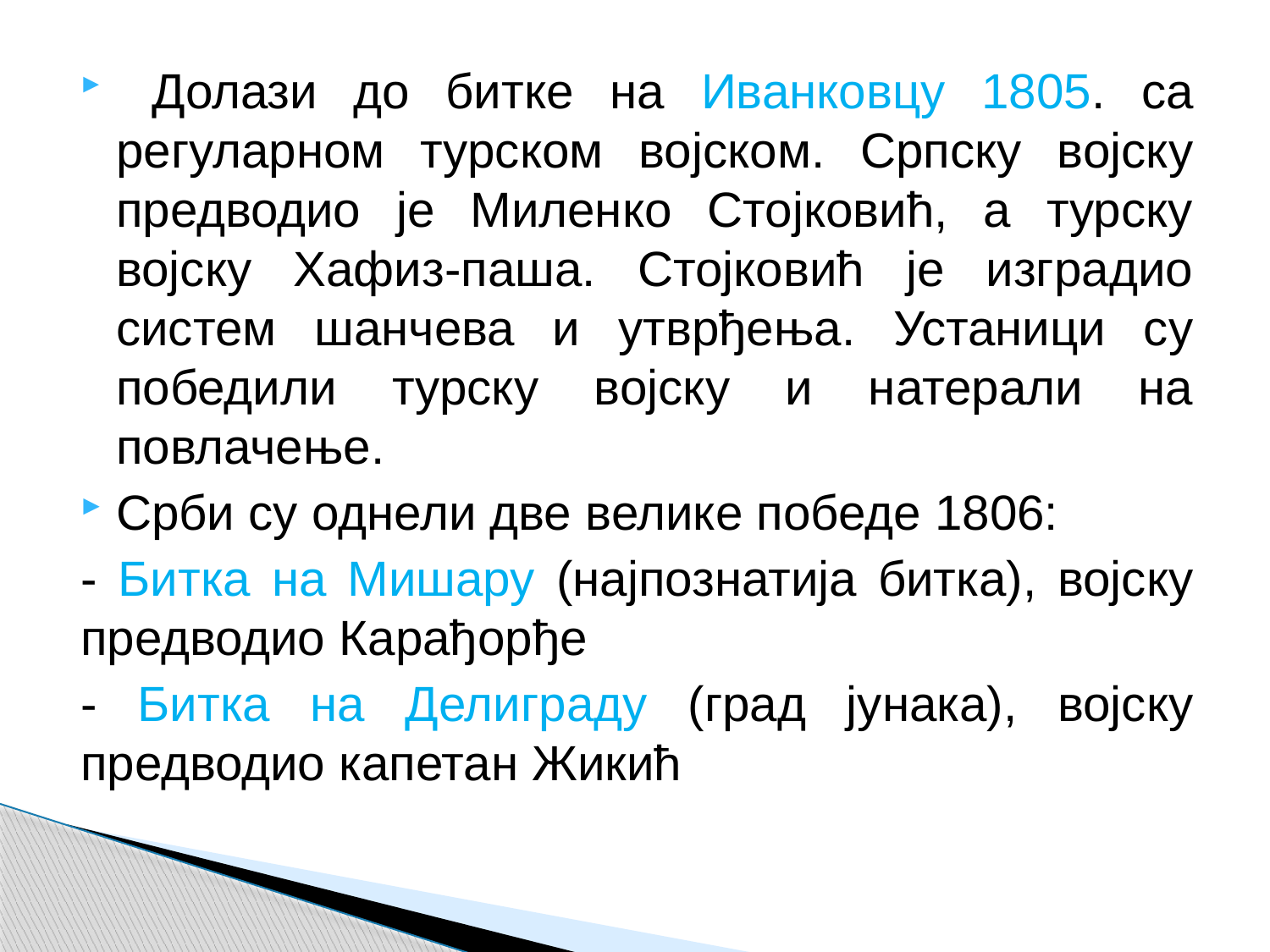

Долази до битке на Иванковцу 1805. са регуларном турском војском. Српску војску предводио је Миленко Стојковић, а турску војску Хафиз-паша. Стојковић је изградио систем шанчева и утврђења. Устаници су победили турску војску и натерали на повлачење.
Срби су однели две велике победе 1806:
- Битка на Мишару (најпознатија битка), војску предводио Карађорђе
- Битка на Делиграду (град јунака), војску предводио капетан Жикић